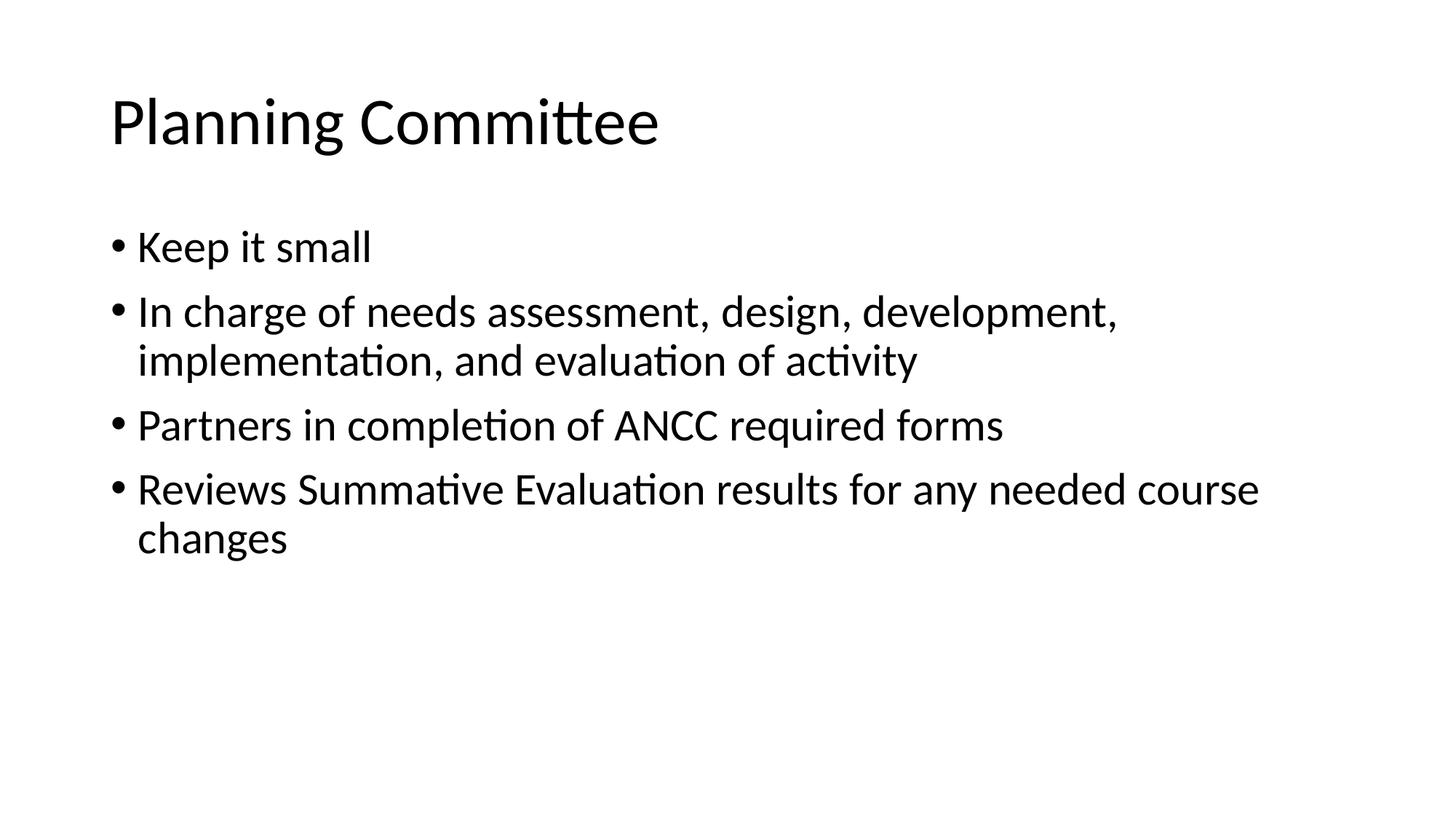

# Planning Committee
Keep it small
In charge of needs assessment, design, development, implementation, and evaluation of activity
Partners in completion of ANCC required forms
Reviews Summative Evaluation results for any needed course changes